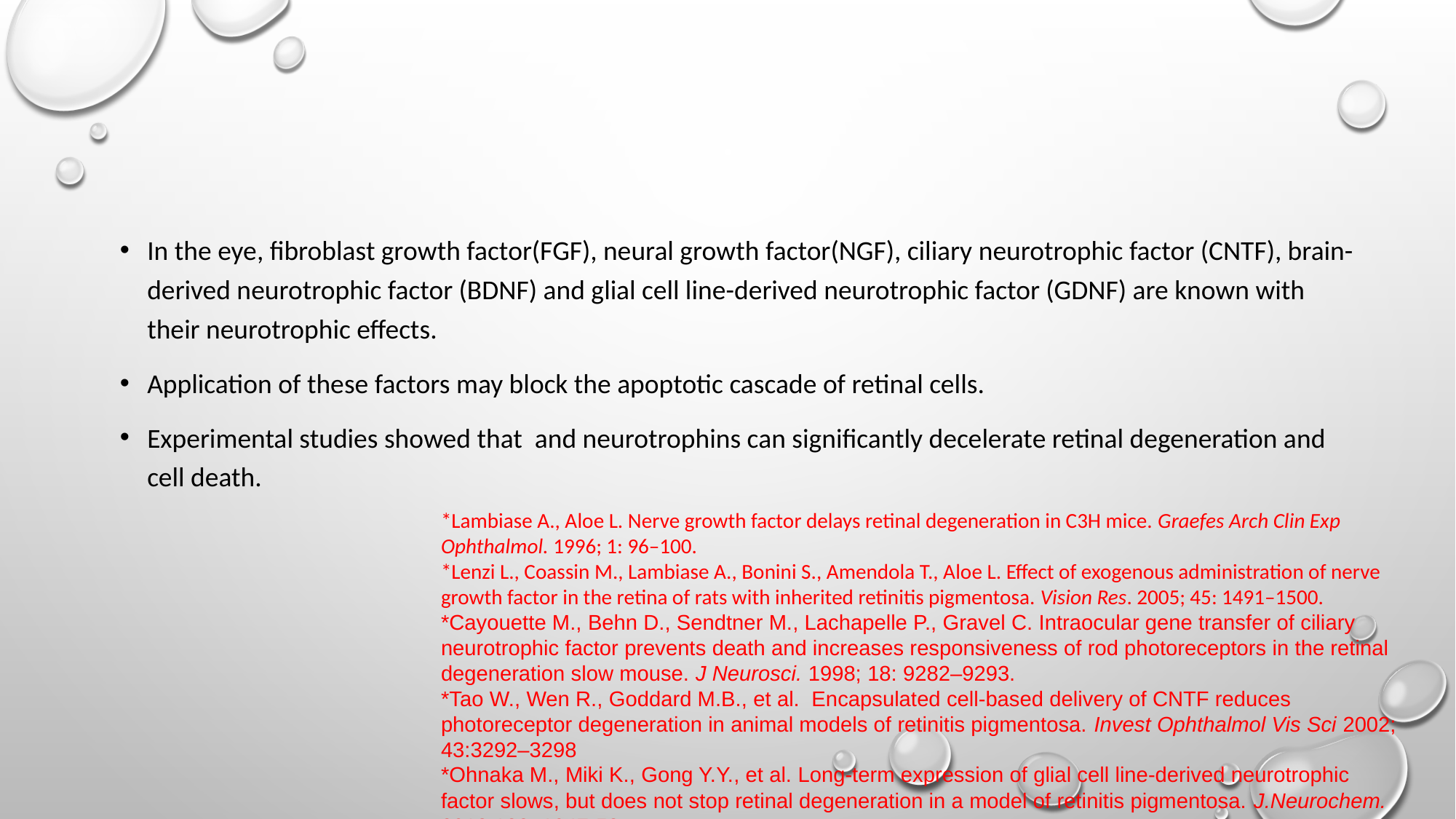

#
In the eye, fibroblast growth factor(FGF), neural growth factor(NGF), ciliary neurotrophic factor (CNTF), brain-derived neurotrophic factor (BDNF) and glial cell line-derived neurotrophic factor (GDNF) are known with their neurotrophic effects.
Application of these factors may block the apoptotic cascade of retinal cells.
Experimental studies showed that  and neurotrophins can significantly decelerate retinal degeneration and cell death.

*Lambiase A., Aloe L. Nerve growth factor delays retinal degeneration in C3H mice. Graefes Arch Clin Exp Ophthalmol. 1996; 1: 96–100.
*Lenzi L., Coassin M., Lambiase A., Bonini S., Amendola T., Aloe L. Effect of exogenous administration of nerve growth factor in the retina of rats with inherited retinitis pigmentosa. Vision Res. 2005; 45: 1491–1500.
*Cayouette M., Behn D., Sendtner M., Lachapelle P., Gravel C. Intraocular gene transfer of ciliary neurotrophic factor prevents death and increases responsiveness of rod photoreceptors in the retinal degeneration slow mouse. J Neurosci. 1998; 18: 9282–9293.
*Tao W., Wen R., Goddard M.B., et al.  Encapsulated cell-based delivery of CNTF reduces photoreceptor degeneration in animal models of retinitis pigmentosa. Invest Ophthalmol Vis Sci 2002; 43:3292–3298
*Ohnaka M., Miki K., Gong Y.Y., et al. Long-term expression of glial cell line-derived neurotrophic factor slows, but does not stop retinal degeneration in a model of retinitis pigmentosa. J.Neurochem. 2012;122: 1047-53